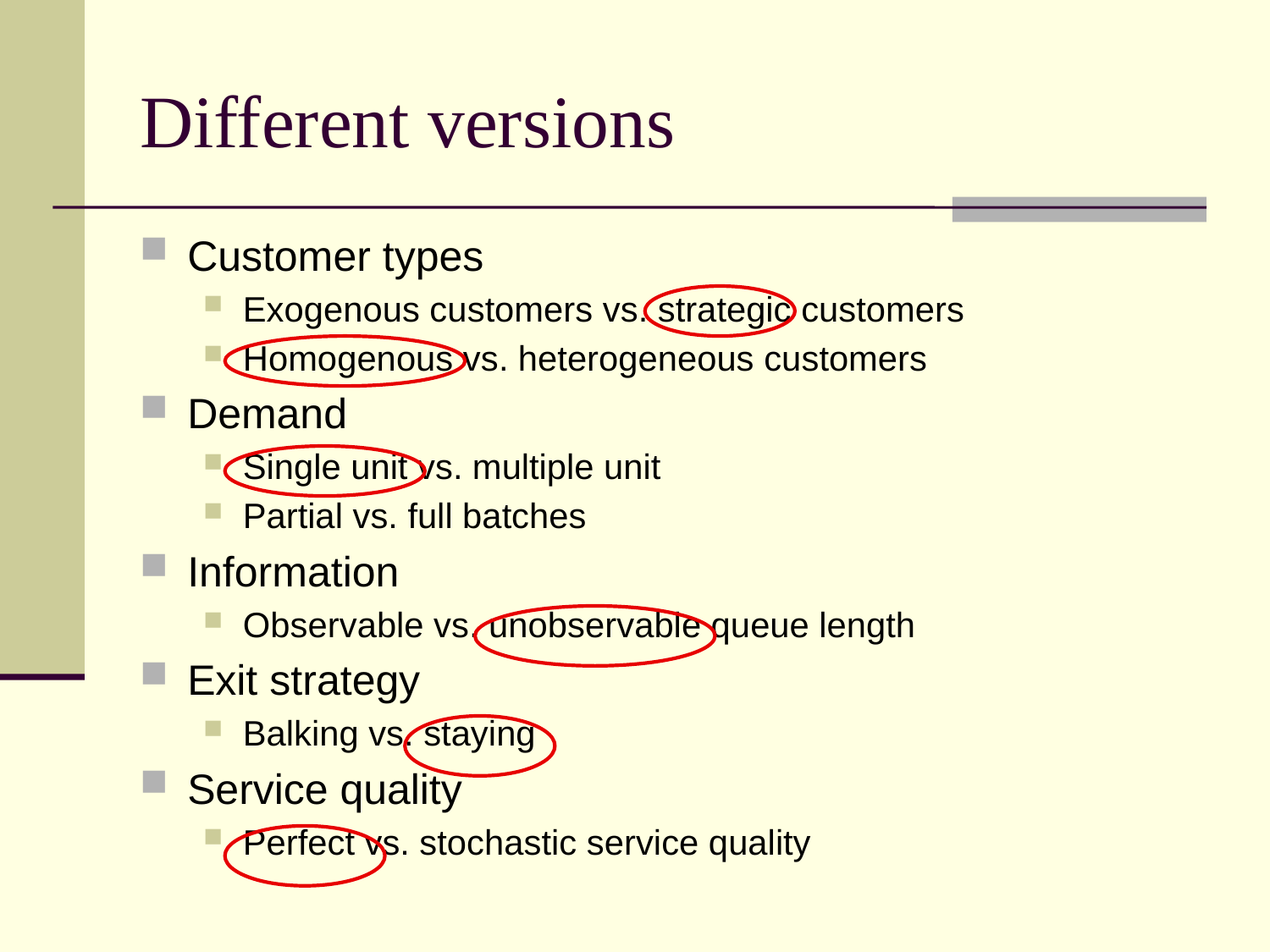

# Different versions
Customer types
Exogenous customers vs. strategic customers
Homogenous vs. heterogeneous customers
Demand
Single unit vs. multiple unit
Partial vs. full batches
Information
Observable vs. unobservable queue length
Exit strategy
Balking vs. staying
Service quality
Perfect vs. stochastic service quality